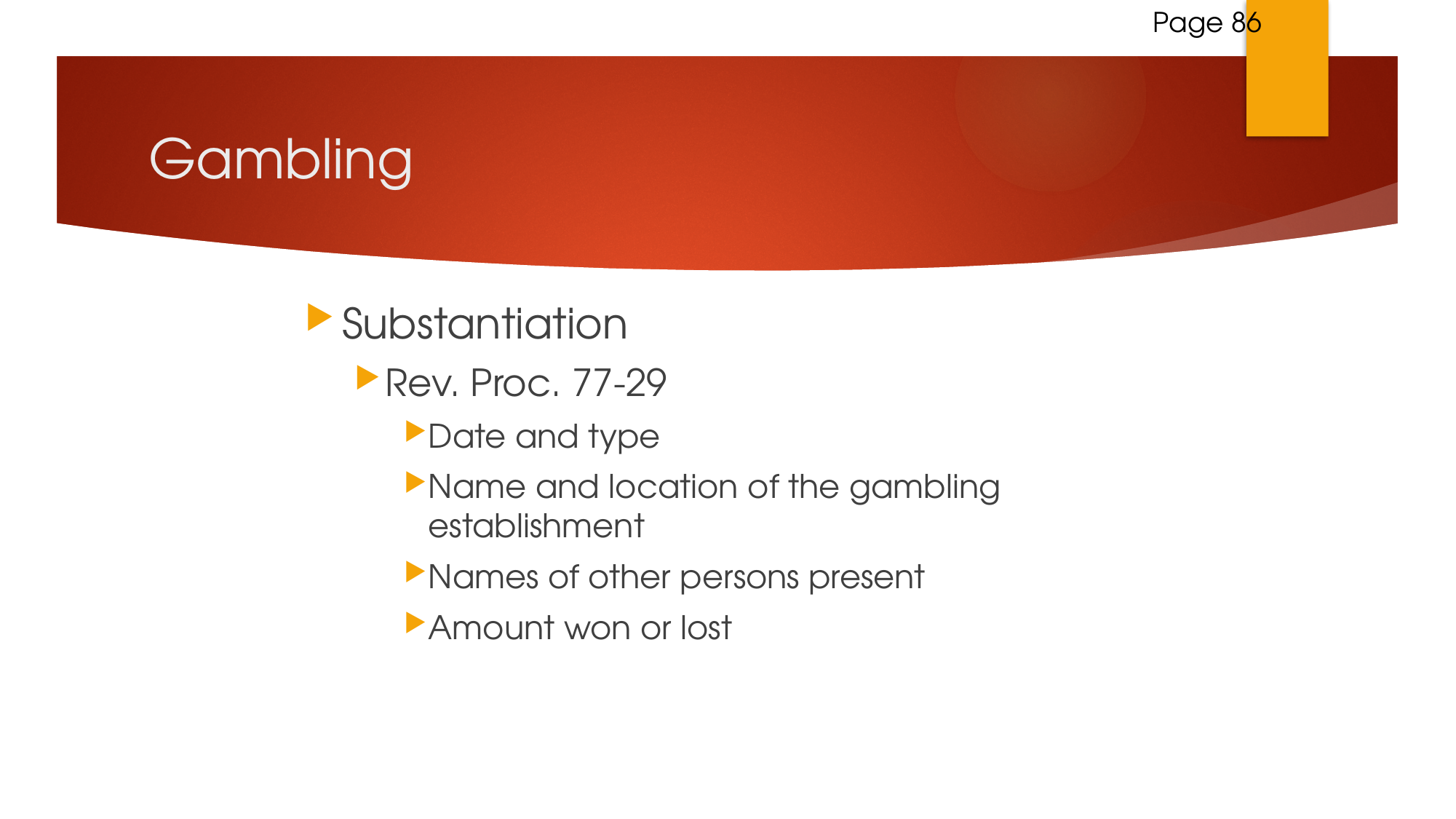

Page 86
# Gambling
Substantiation
Rev. Proc. 77-29
Date and type
Name and location of the gambling establishment
Names of other persons present
Amount won or lost